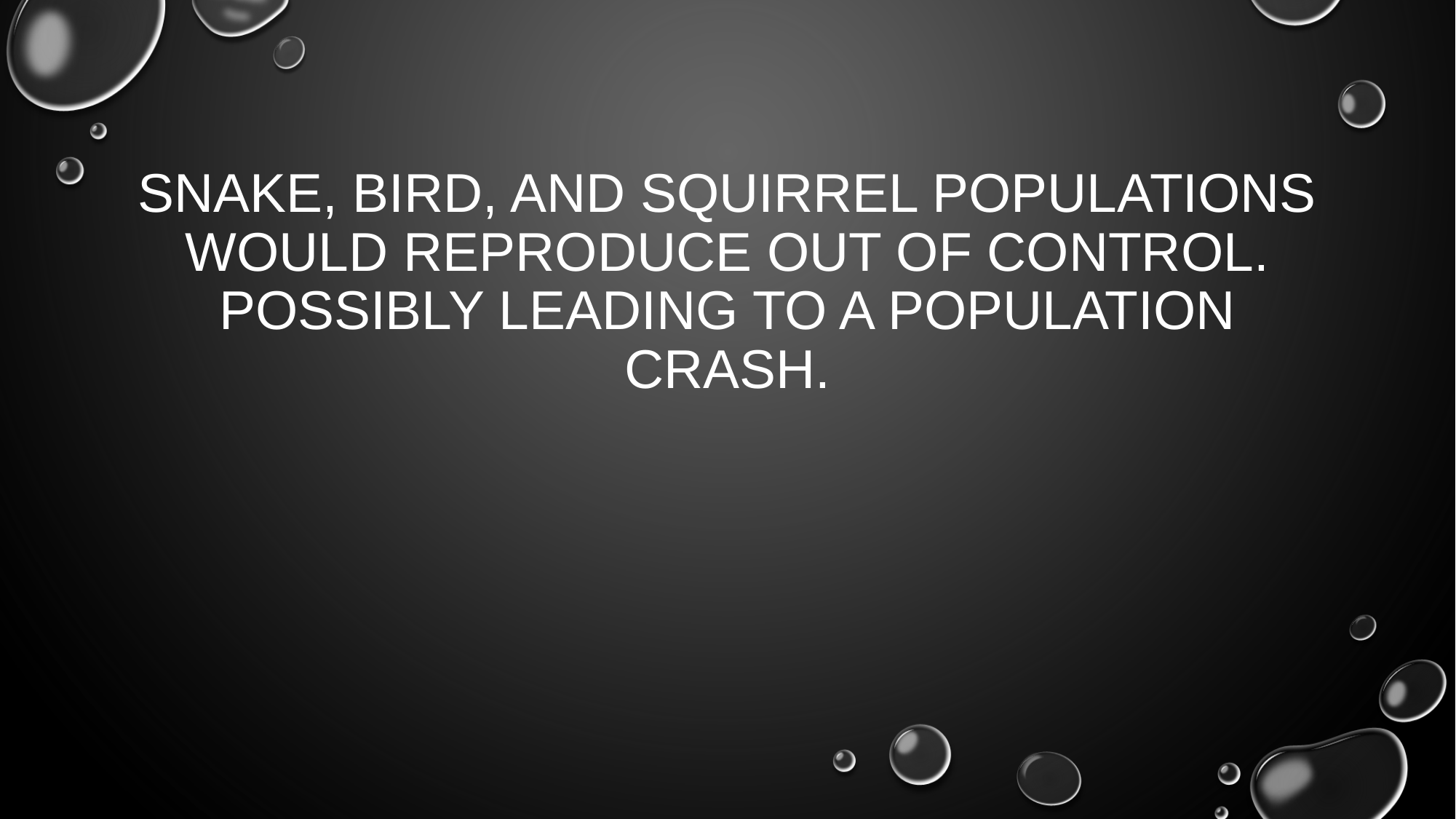

# Snake, bird, and Squirrel populations would reproduce out of control. Possibly leading to a population crash.